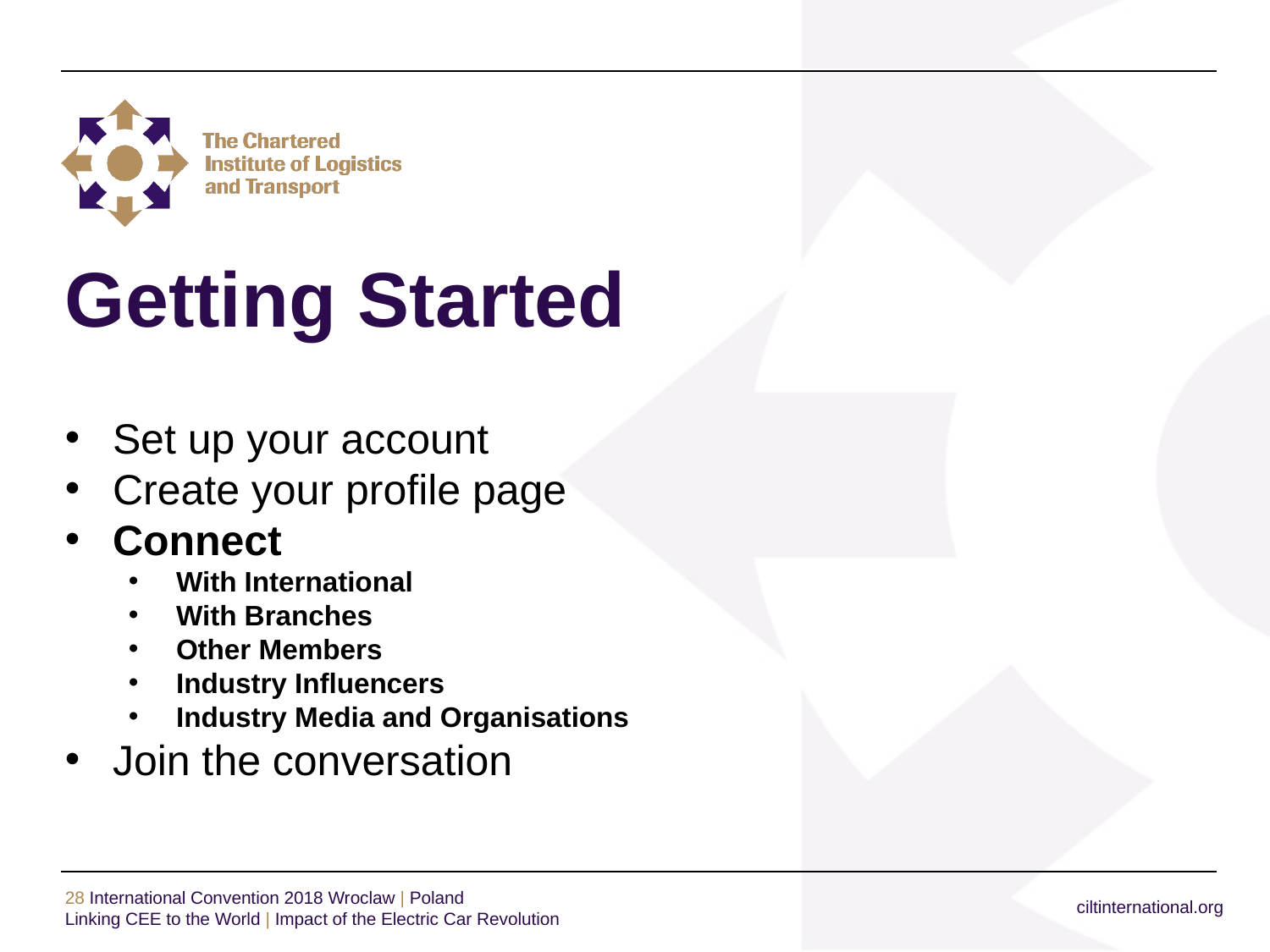

# Getting Started
Set up your account
Create your profile page
Connect
With International
With Branches
Other Members
Industry Influencers
Industry Media and Organisations
Join the conversation